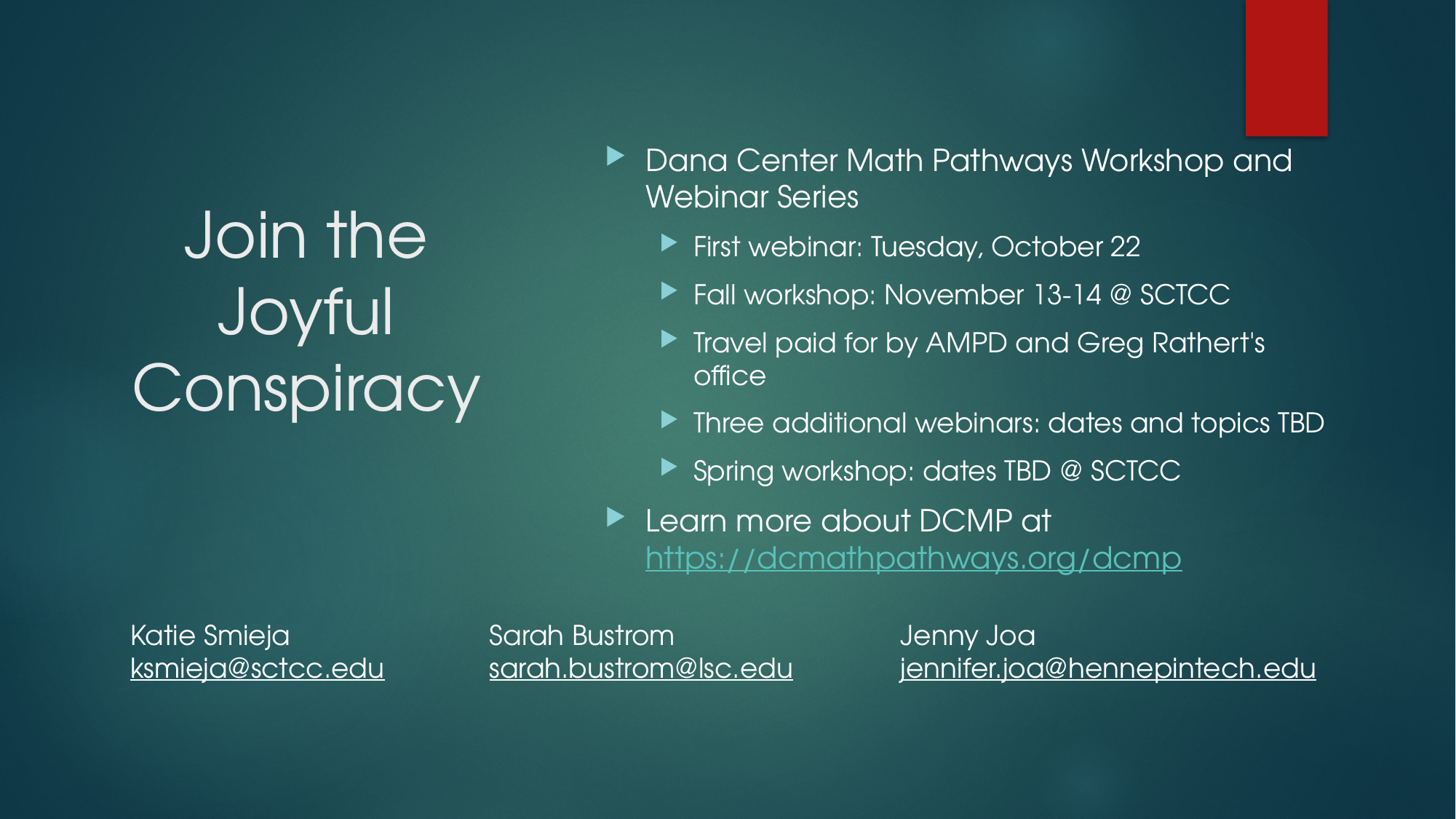

Dana Center Math Pathways Workshop and Webinar Series
First webinar: Tuesday, October 22
Fall workshop: November 13-14 @ SCTCC
Travel paid for by AMPD and Greg Rathert's office
Three additional webinars: dates and topics TBD
Spring workshop: dates TBD @ SCTCC
Learn more about DCMP at https://dcmathpathways.org/dcmp

# Join the Joyful Conspiracy
Sarah Bustrom
sarah.bustrom@lsc.edu
Katie Smieja
ksmieja@sctcc.edu
Jenny Joa
jennifer.joa@hennepintech.edu